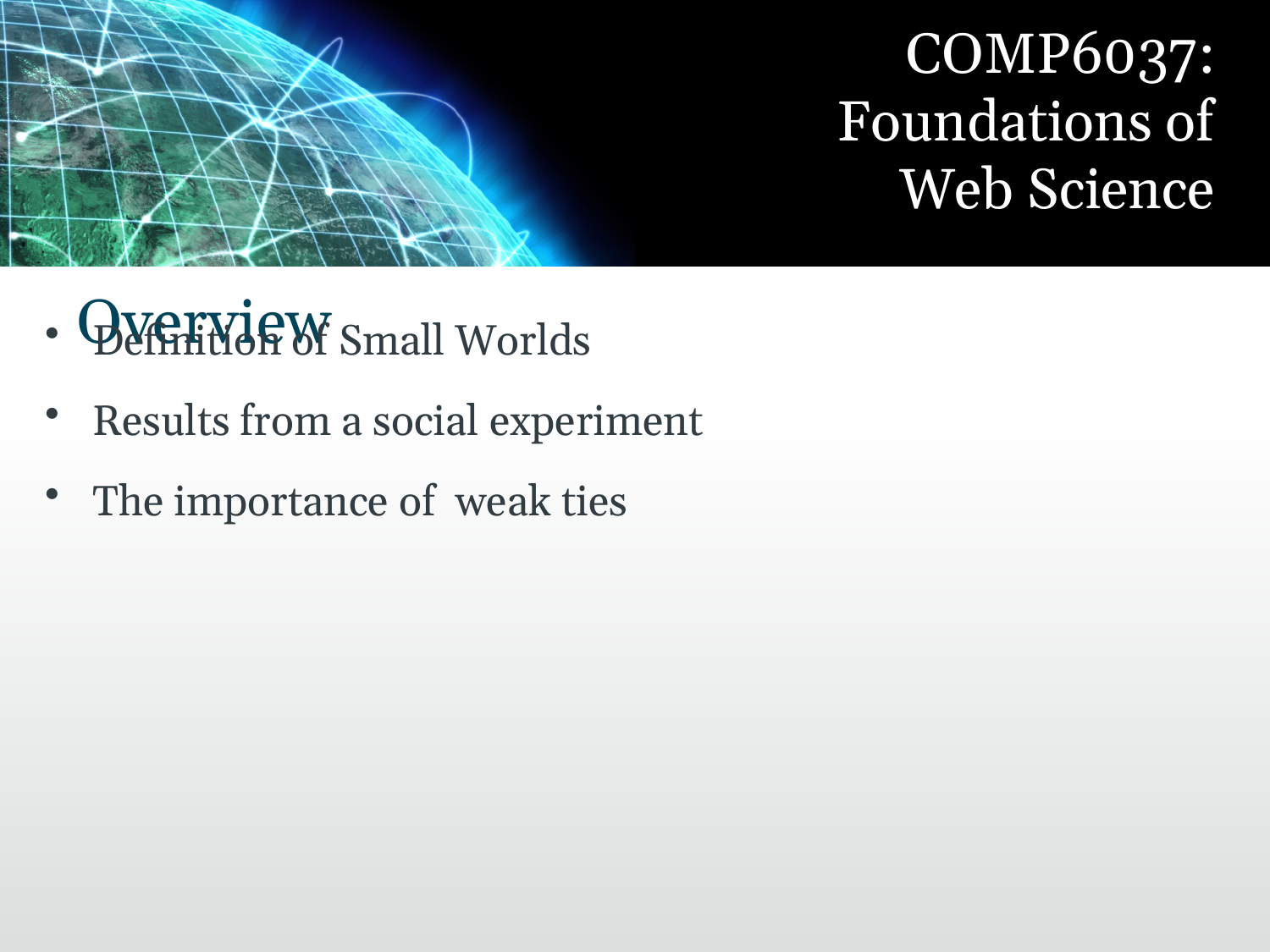

# Overview
Definition of Small Worlds
Results from a social experiment
The importance of  weak ties